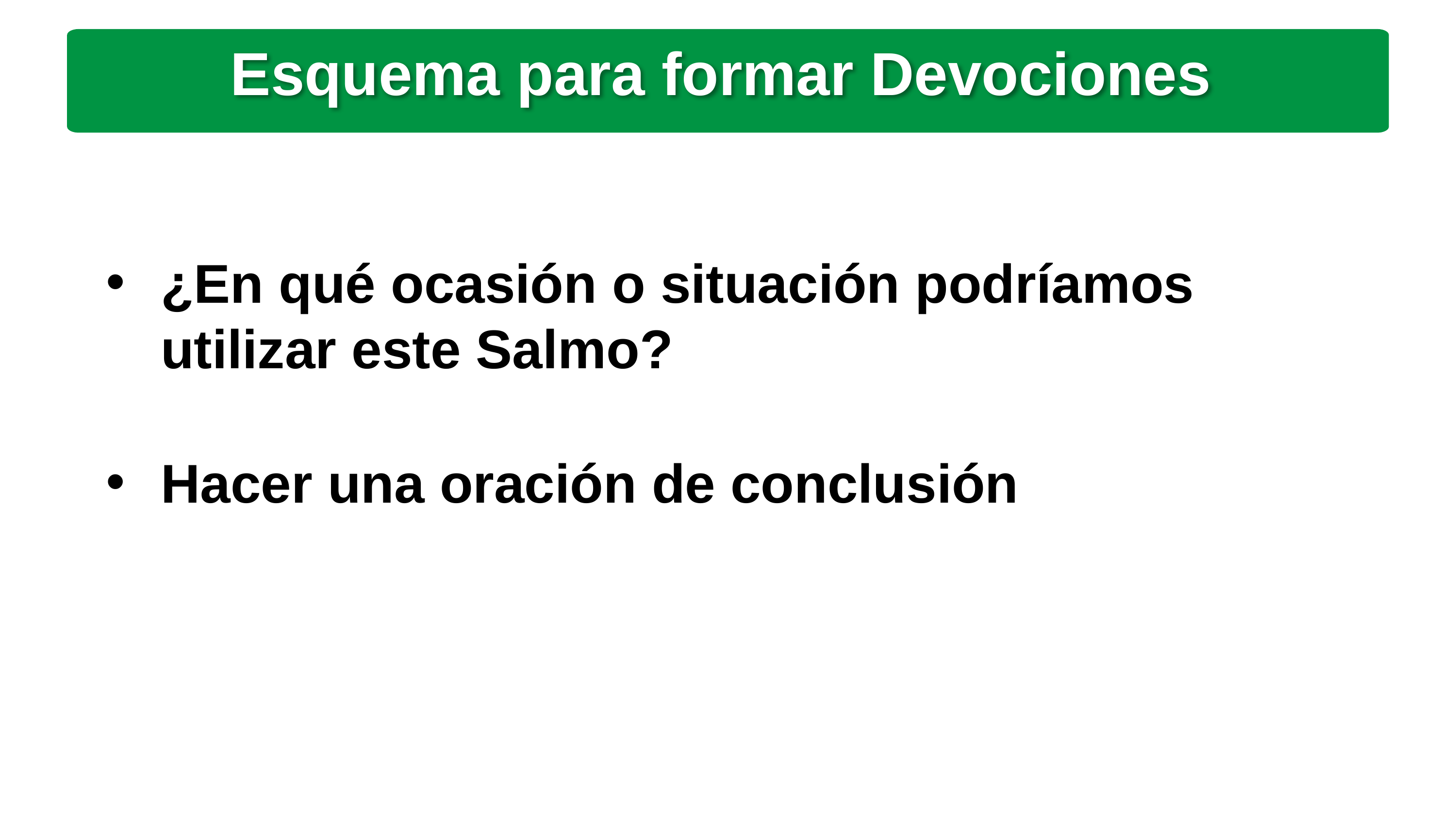

Esquema para formar Devociones
¿En qué ocasión o situación podríamos utilizar este Salmo?

Hacer una oración de conclusión